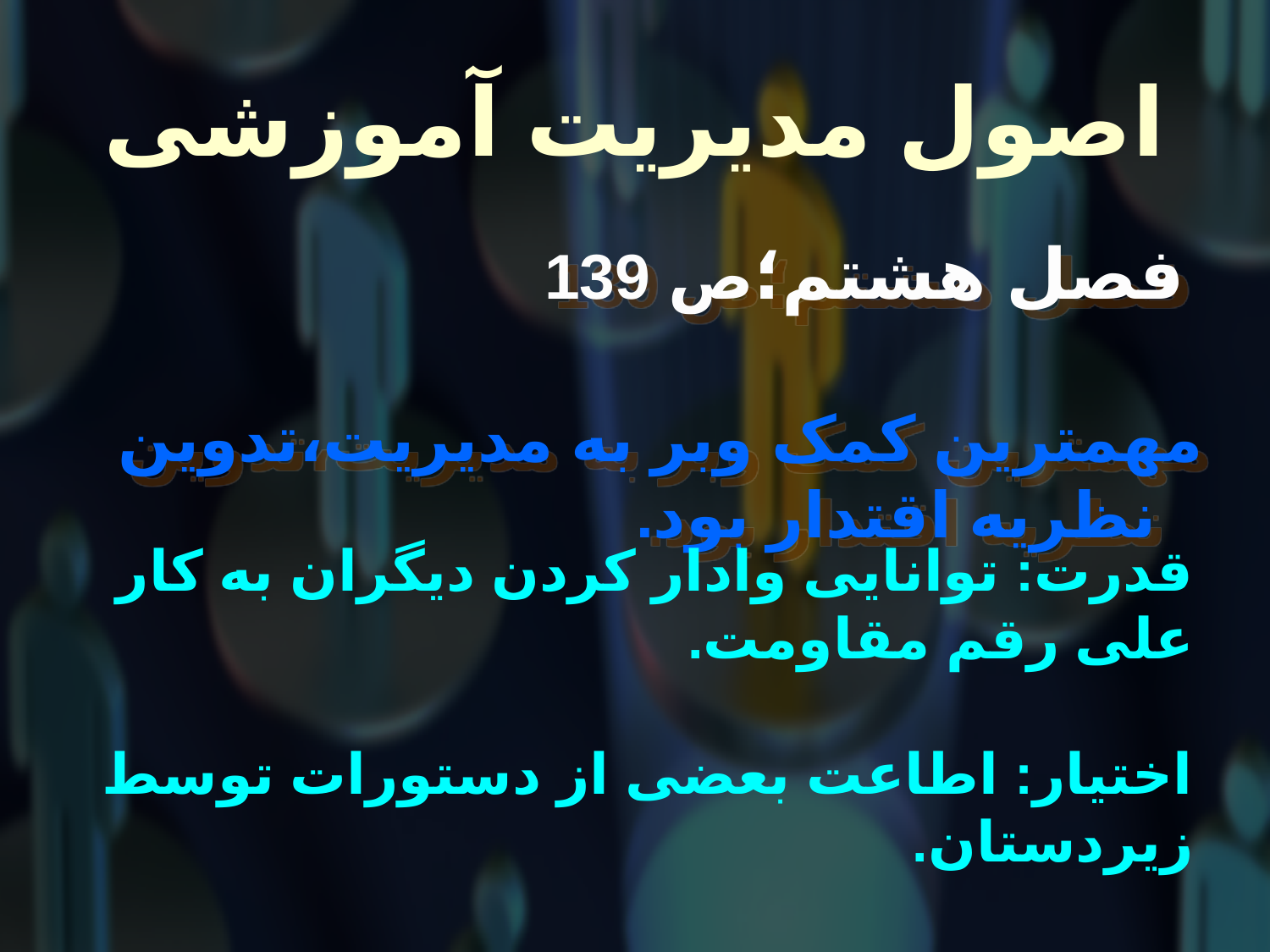

# اصول مدیریت آموزشی
 فصل هشتم؛ص 139

مهمترین کمک وبر به مدیریت،تدوین نظریه اقتدار بود.
قدرت: توانایی وادار کردن دیگران به کار علی رقم مقاومت.

اختیار: اطاعت بعضی از دستورات توسط زیردستان.